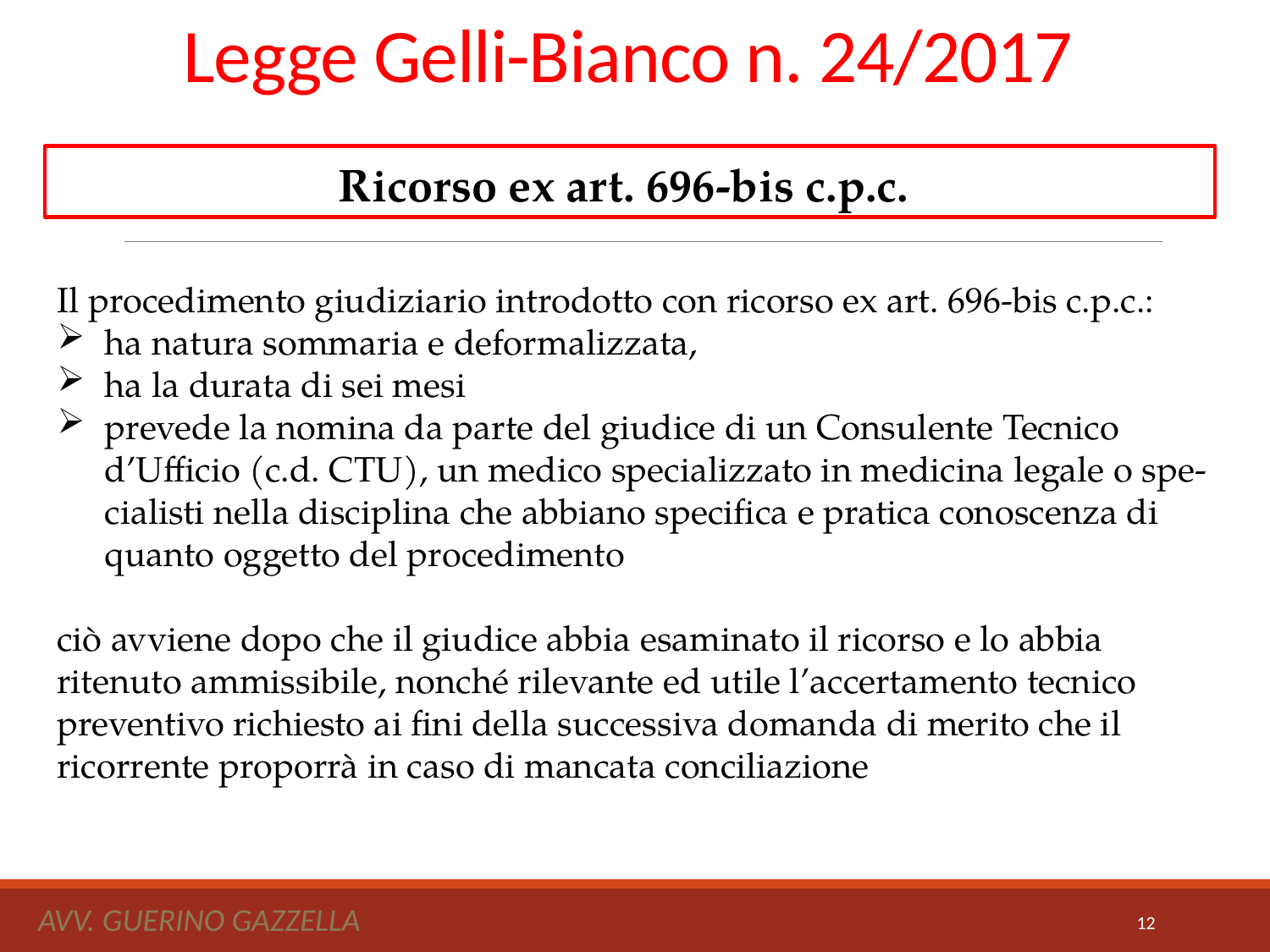

# Legge Gelli-Bianco n. 24/2017
Ricorso ex art. 696-bis c.p.c.
Il procedimento giudiziario introdotto con ricorso ex art. 696-bis c.p.c.:
ha natura sommaria e deformalizzata,
ha la durata di sei mesi
prevede la nomina da parte del giudice di un Consulente Tecnico d’Ufficio (c.d. CTU), un medico specializzato in medicina legale o spe-cialisti nella disciplina che abbiano specifica e pratica conoscenza di quanto oggetto del procedimento

ciò avviene dopo che il giudice abbia esaminato il ricorso e lo abbia ritenuto ammissibile, nonché rilevante ed utile l’accertamento tecnico preventivo richiesto ai fini della successiva domanda di merito che il ricorrente proporrà in caso di mancata conciliazione
Avv. Guerino Gazzella
12